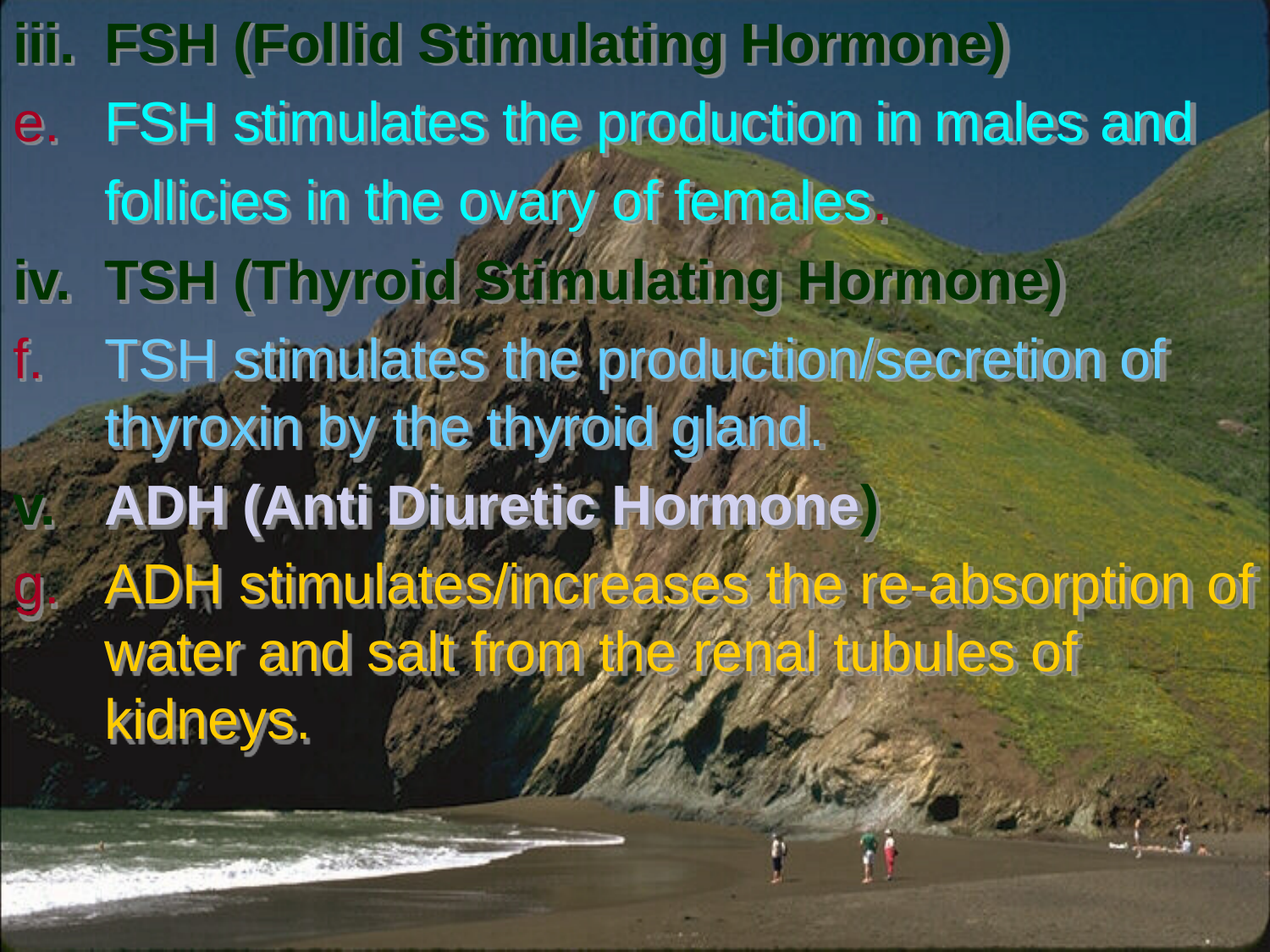

FSH (Follid Stimulating Hormone)
FSH stimulates the production in males and
	follicies in the ovary of females.
TSH (Thyroid Stimulating Hormone)
TSH stimulates the production/secretion of thyroxin by the thyroid gland.
ADH (Anti Diuretic Hormone)
ADH stimulates/increases the re-absorption of water and salt from the renal tubules of kidneys.